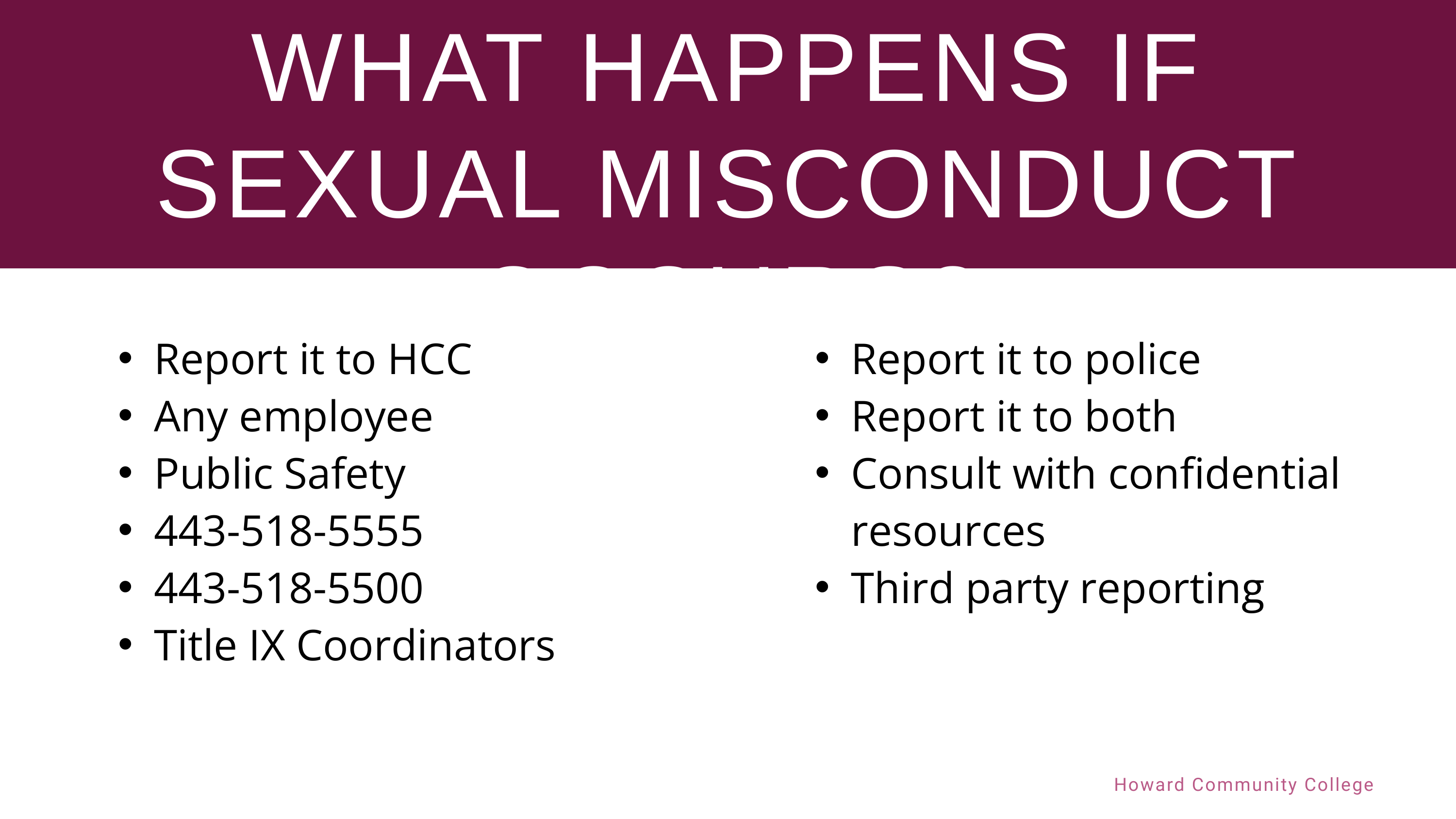

WHAT HAPPENS IF SEXUAL MISCONDUCT OCCURS?
Report it to HCC​
Any employee​
Public Safety​
443-518-5555​
443-518-5500​
Title IX Coordinators​

Report it to police​
Report it to both​
Consult with confidential resources​
Third party reporting​

Howard Community College